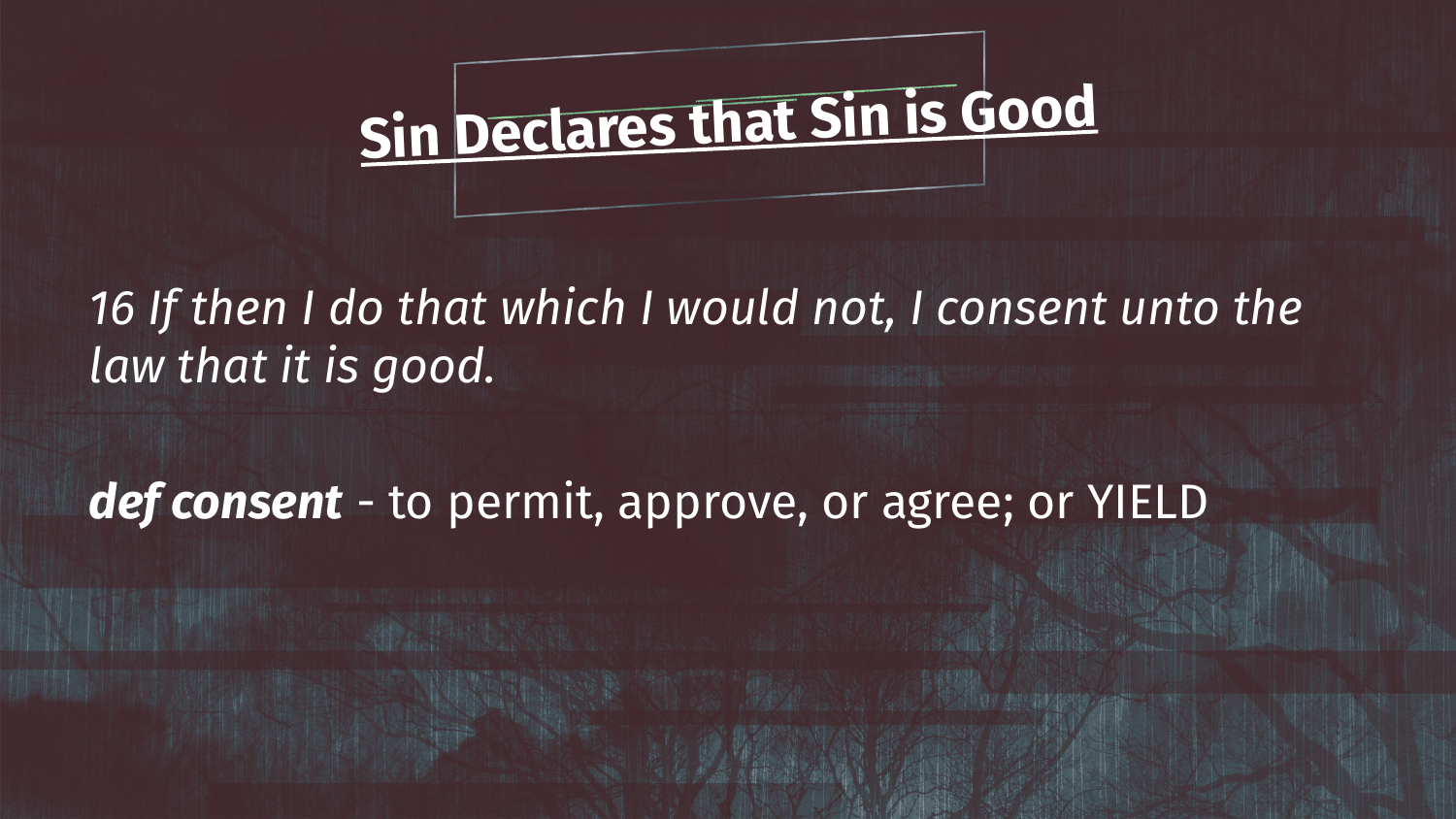

Sin Declares that Sin is Good
16 If then I do that which I would not, I consent unto the law that it is good.

def consent - to permit, approve, or agree; or YIELD